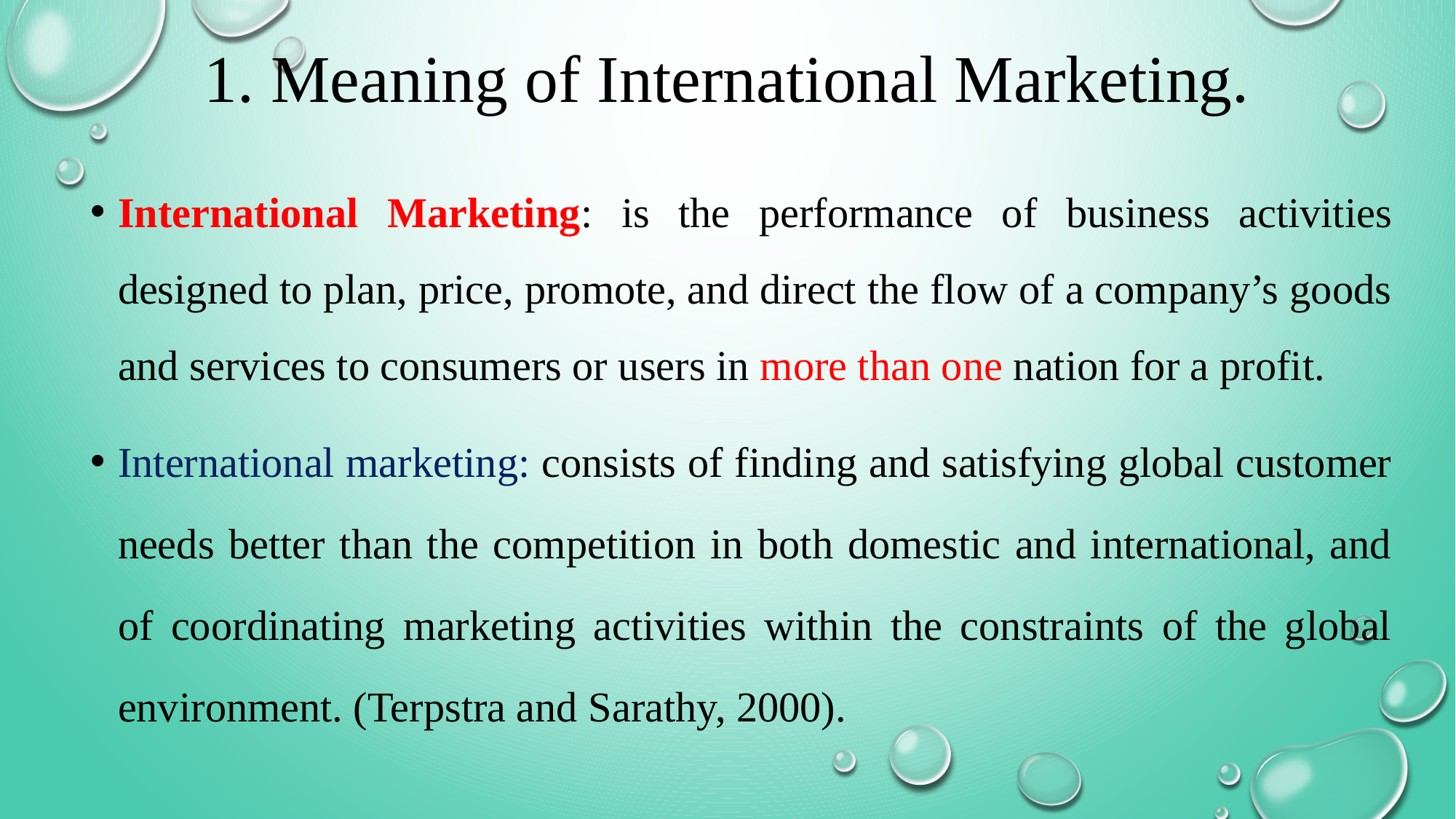

# 1. Meaning of International Marketing.
International Marketing: is the performance of business activities designed to plan, price, promote, and direct the flow of a company’s goods and services to consumers or users in more than one nation for a profit.
International marketing: consists of finding and satisfying global customer needs better than the competition in both domestic and international, and of coordinating marketing activities within the constraints of the global environment. (Terpstra and Sarathy, 2000).